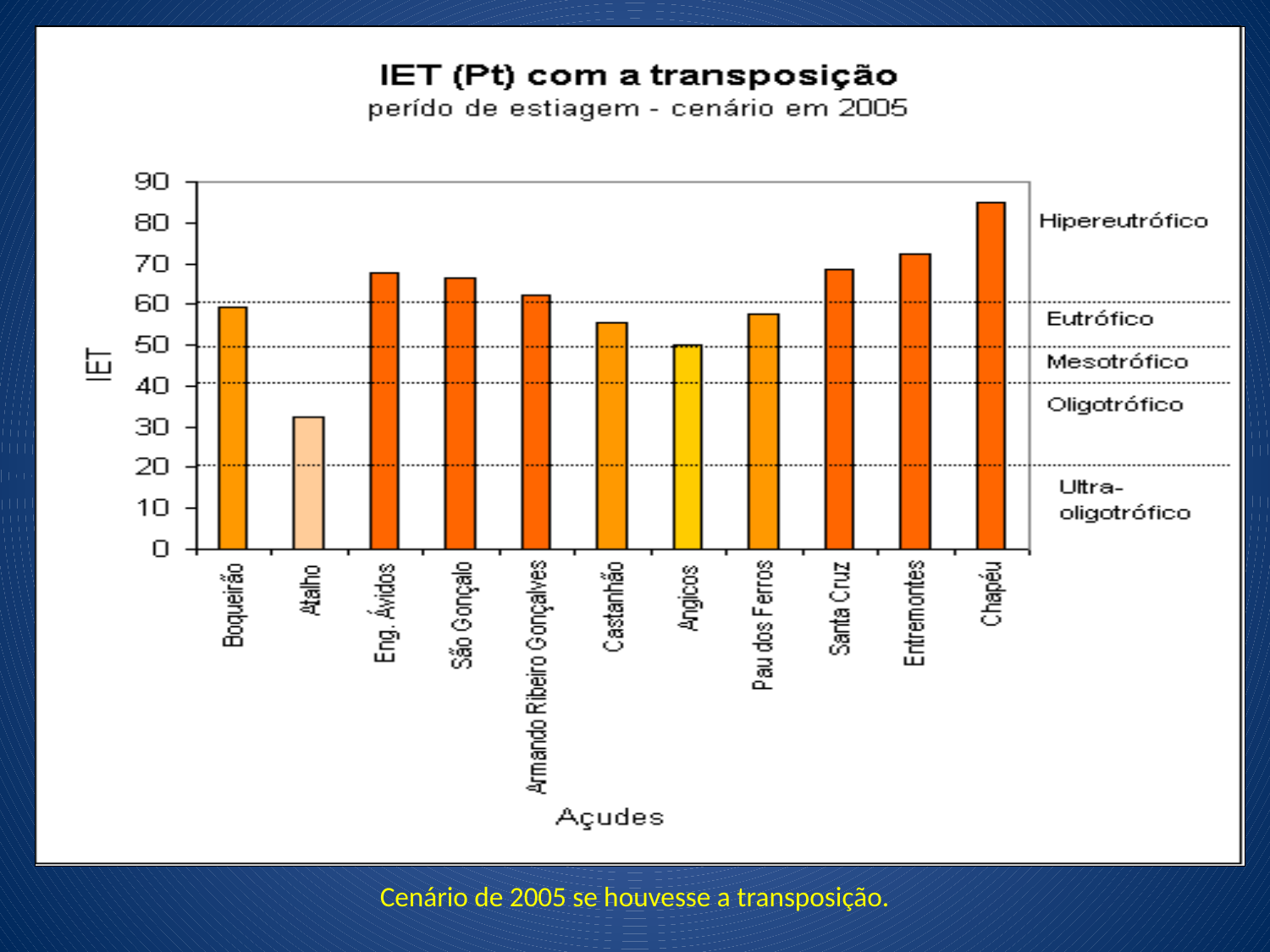

Cenário de 2005 se houvesse a transposição.